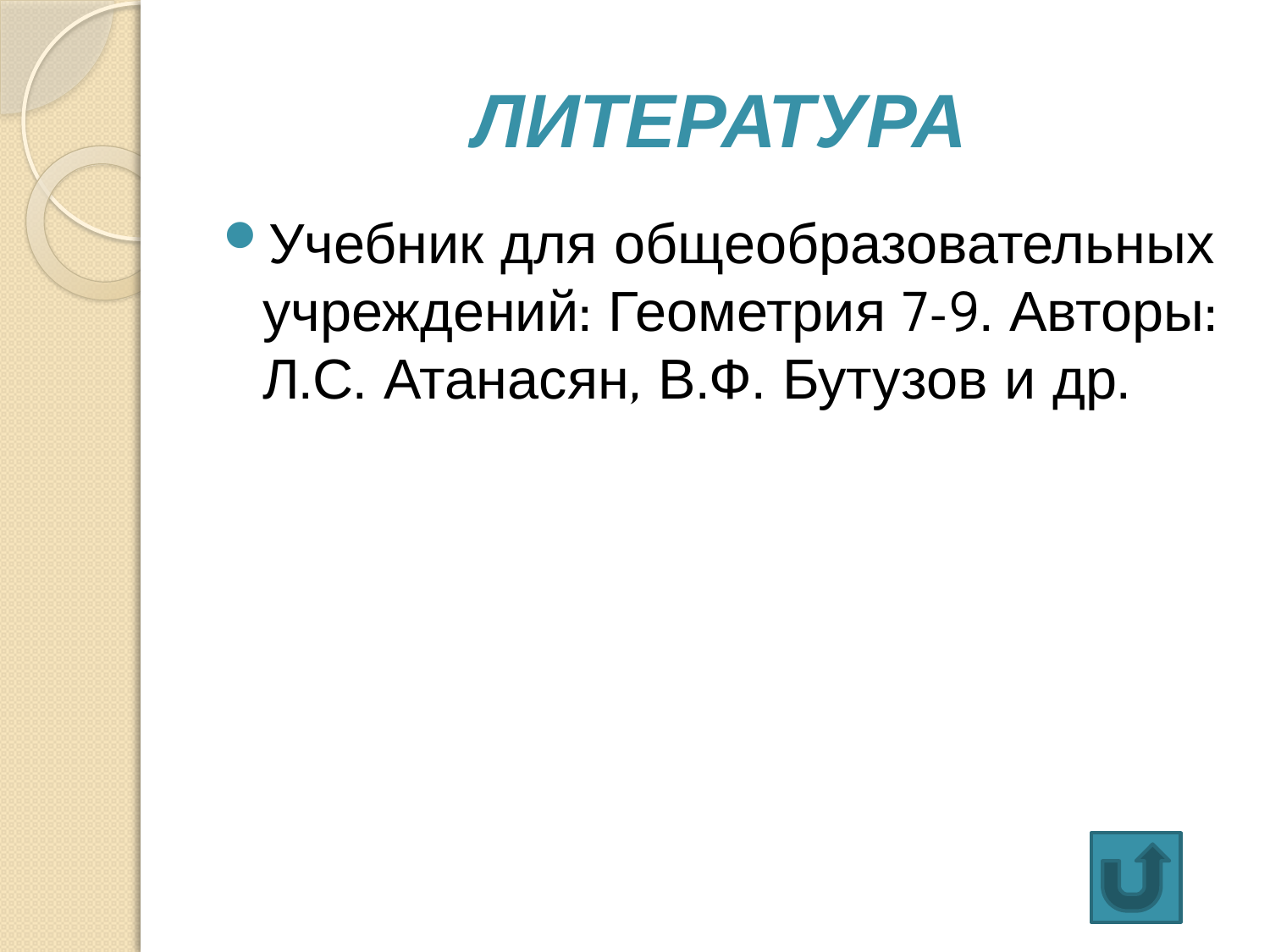

# Литература
Учебник для общеобразовательных учреждений: Геометрия 7-9. Авторы: Л.С. Атанасян, В.Ф. Бутузов и др.